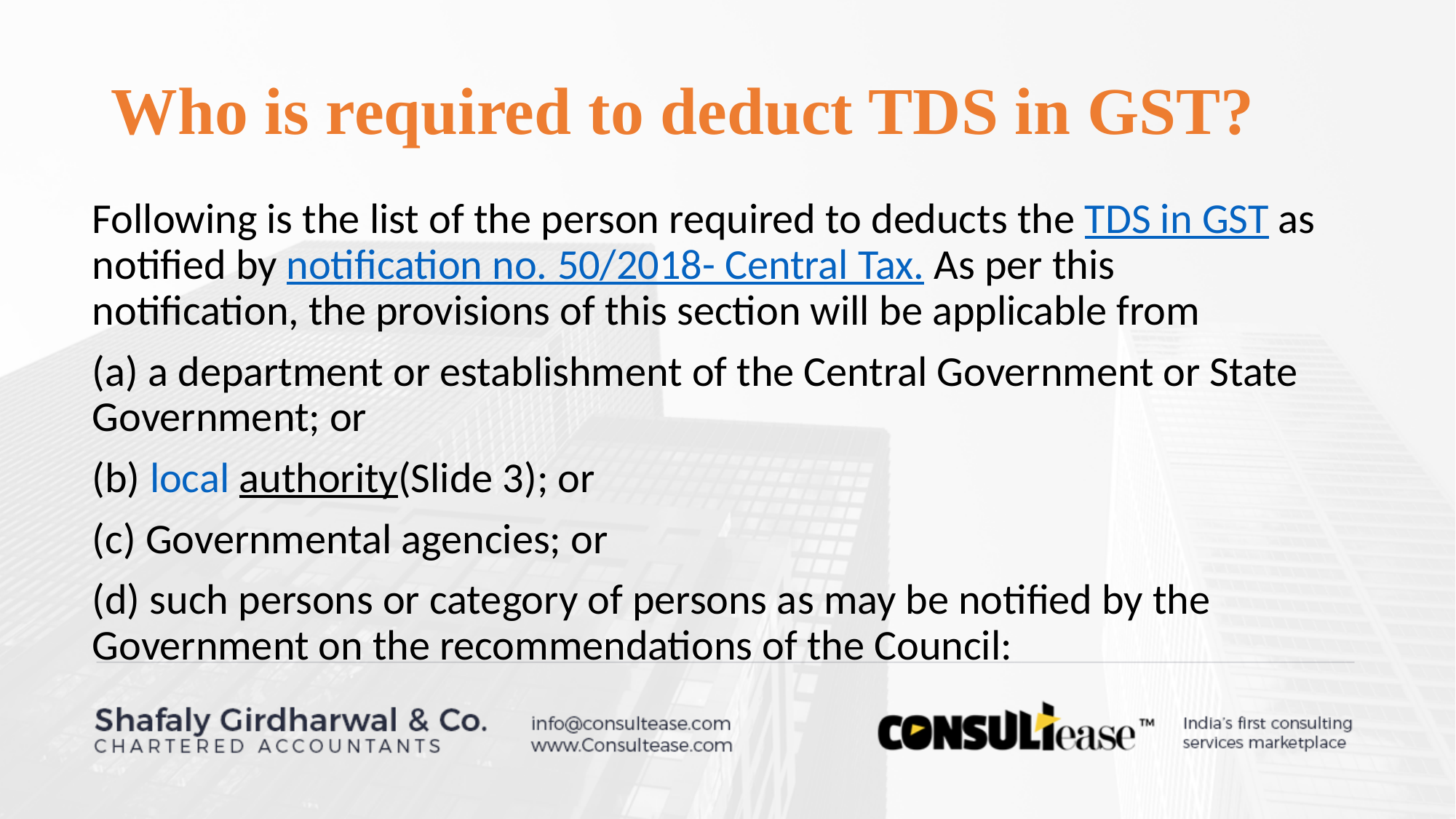

# Who is required to deduct TDS in GST?
Following is the list of the person required to deducts the TDS in GST as notified by notification no. 50/2018- Central Tax. As per this notification, the provisions of this section will be applicable from
(a) a department or establishment of the Central Government or State Government; or
(b) local authority(Slide 3); or
(c) Governmental agencies; or
(d) such persons or category of persons as may be notified by the Government on the recommendations of the Council: